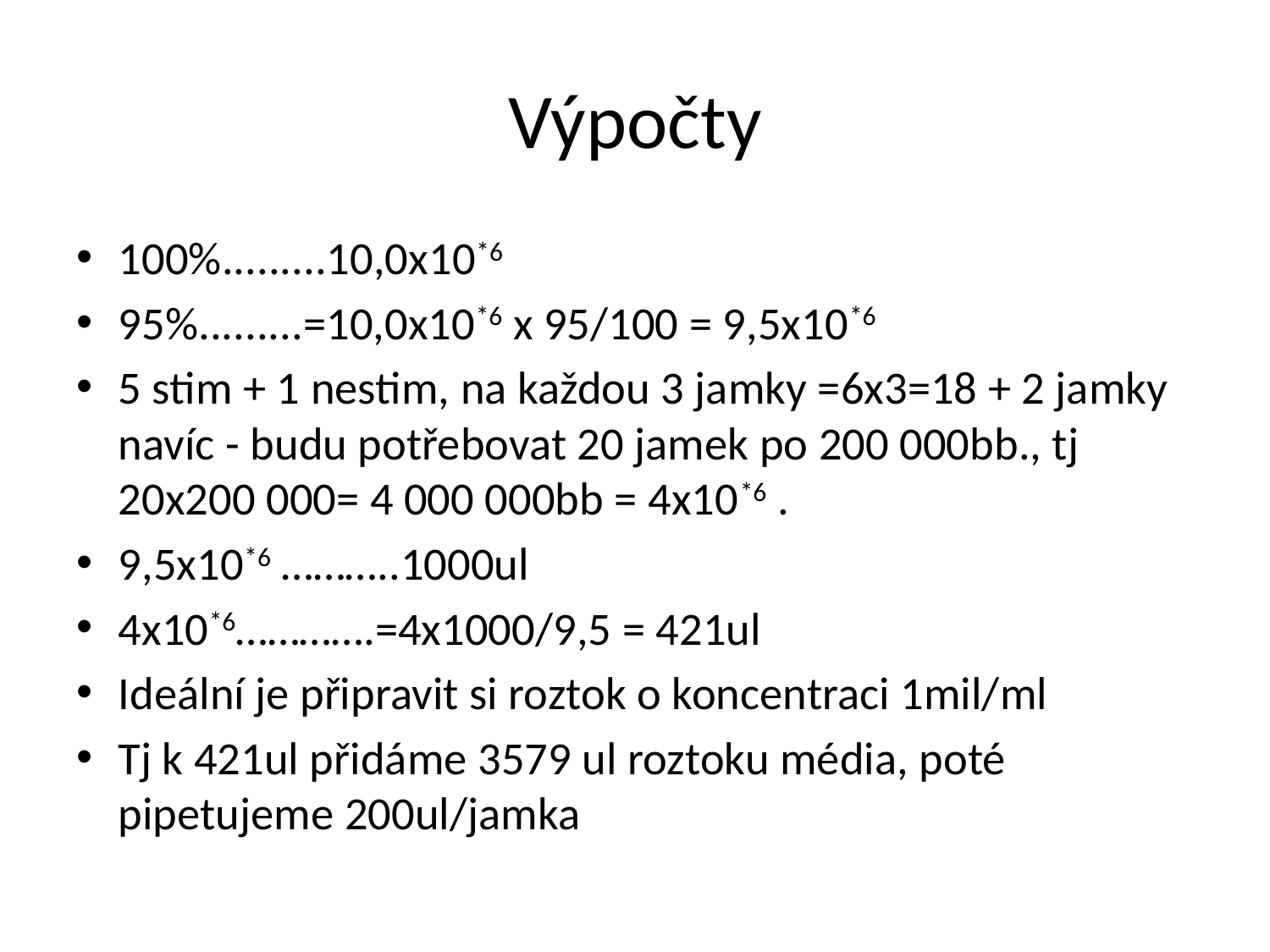

# Výpočty
100%.........10,0x10*6
95%.........=10,0x10*6 x 95/100 = 9,5x10*6
5 stim + 1 nestim, na každou 3 jamky =6x3=18 + 2 jamky navíc - budu potřebovat 20 jamek po 200 000bb., tj 20x200 000= 4 000 000bb = 4x10*6 .
9,5x10*6 ………..1000ul
4x10*6………….=4x1000/9,5 = 421ul
Ideální je připravit si roztok o koncentraci 1mil/ml
Tj k 421ul přidáme 3579 ul roztoku média, poté pipetujeme 200ul/jamka